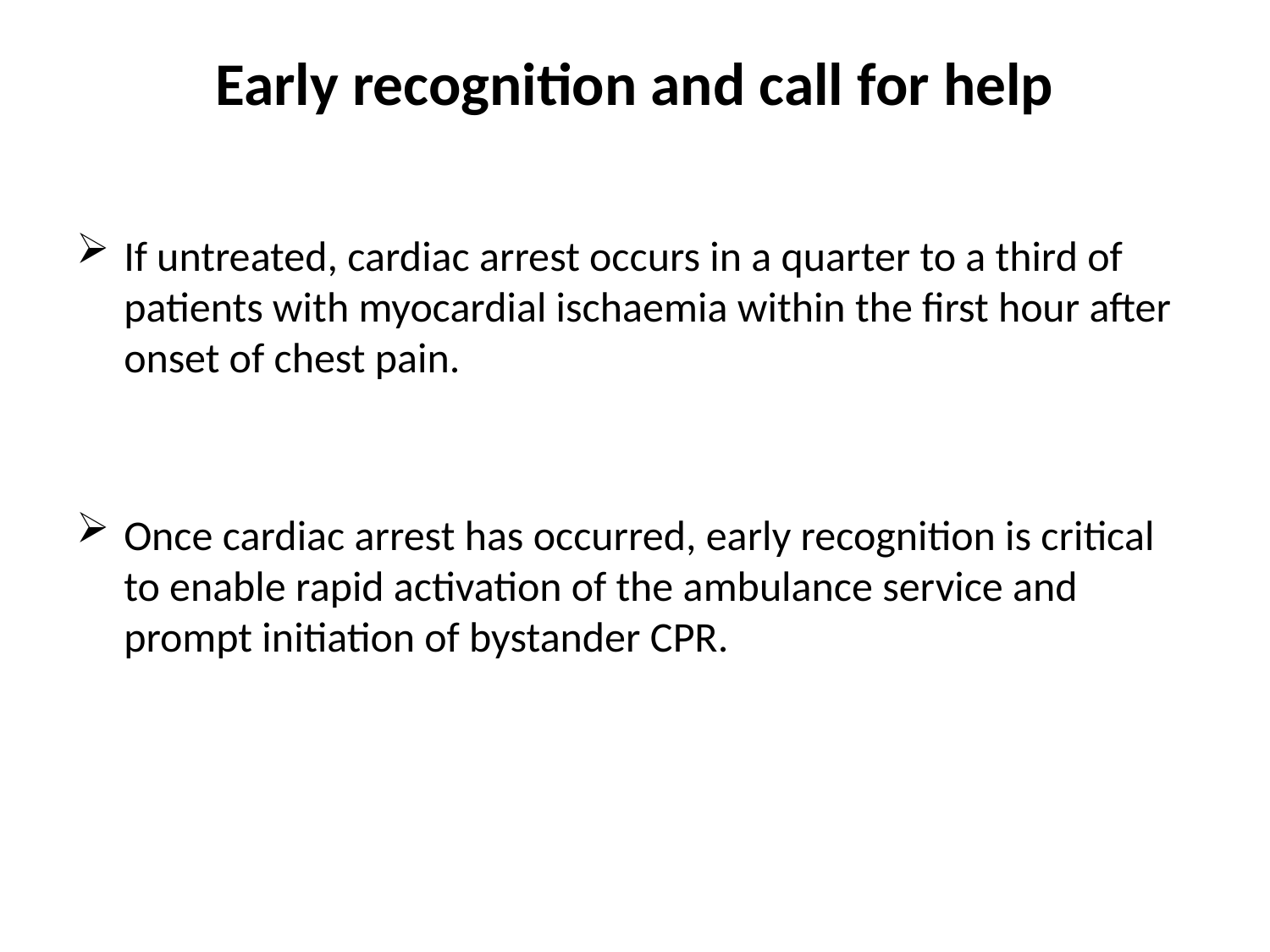

# Early recognition and call for help
If untreated, cardiac arrest occurs in a quarter to a third of patients with myocardial ischaemia within the first hour after onset of chest pain.

Once cardiac arrest has occurred, early recognition is critical to enable rapid activation of the ambulance service and prompt initiation of bystander CPR.